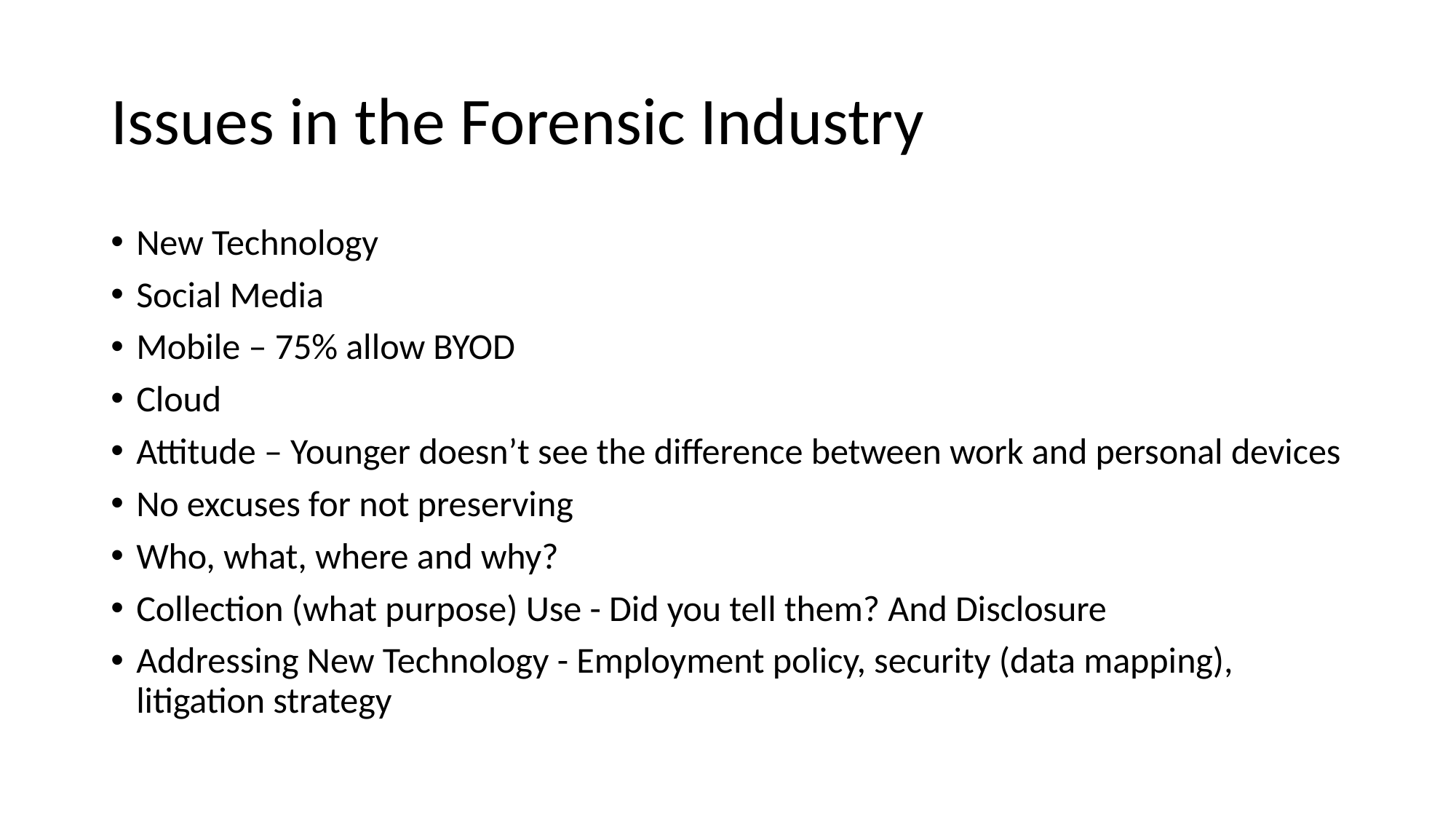

# Issues in the Forensic Industry
New Technology
Social Media
Mobile – 75% allow BYOD
Cloud
Attitude – Younger doesn’t see the difference between work and personal devices
No excuses for not preserving
Who, what, where and why?
Collection (what purpose) Use - Did you tell them? And Disclosure
Addressing New Technology - Employment policy, security (data mapping), litigation strategy